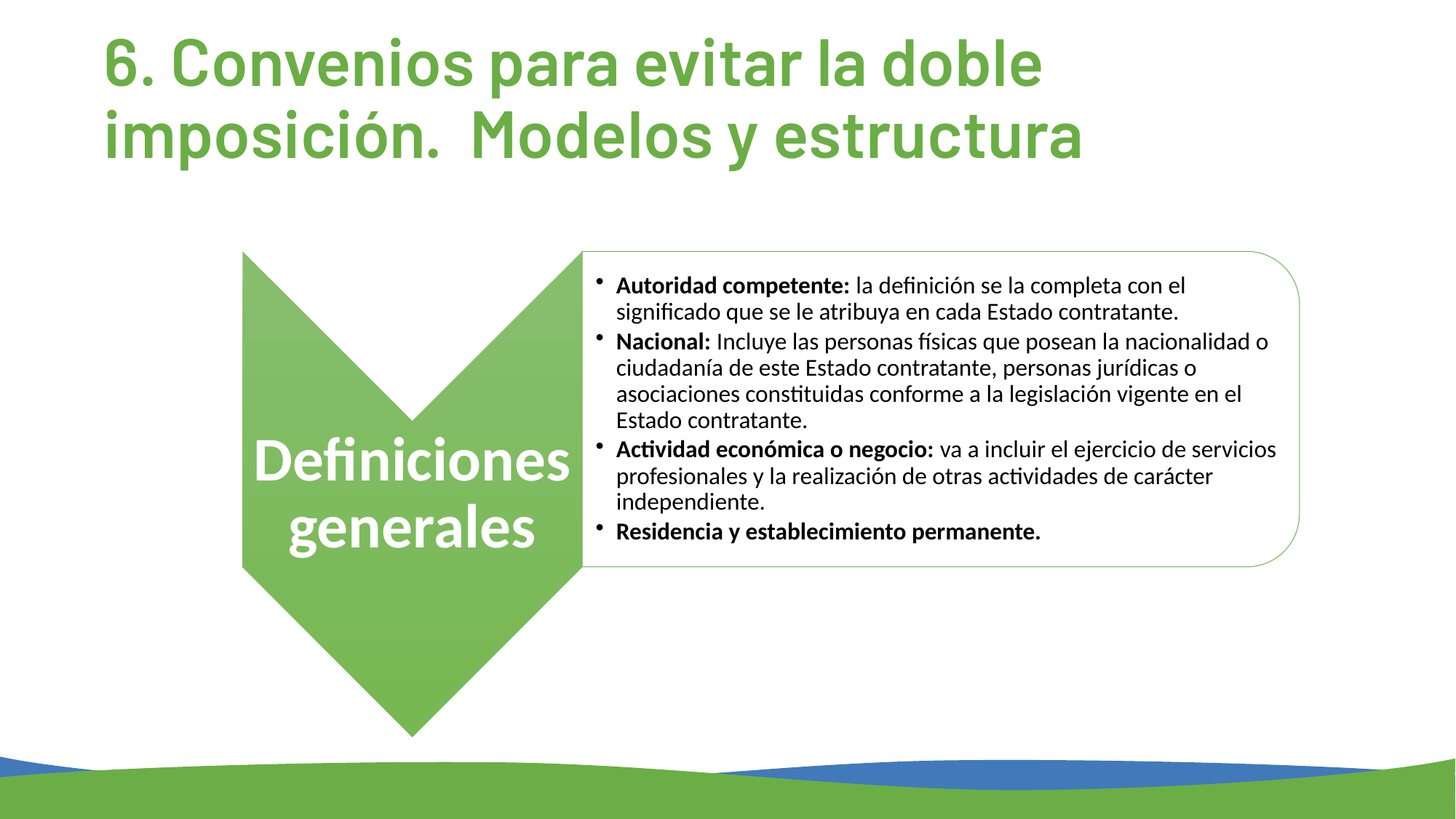

# 6. Convenios para evitar la doble imposición.  Modelos y estructura
Definiciones generales
Autoridad competente: la definición se la completa con el significado que se le atribuya en cada Estado contratante.
Nacional: Incluye las personas físicas que posean la nacionalidad o ciudadanía de este Estado contratante, personas jurídicas o asociaciones constituidas conforme a la legislación vigente en el Estado contratante.
Actividad económica o negocio: va a incluir el ejercicio de servicios profesionales y la realización de otras actividades de carácter independiente.
Residencia y establecimiento permanente.